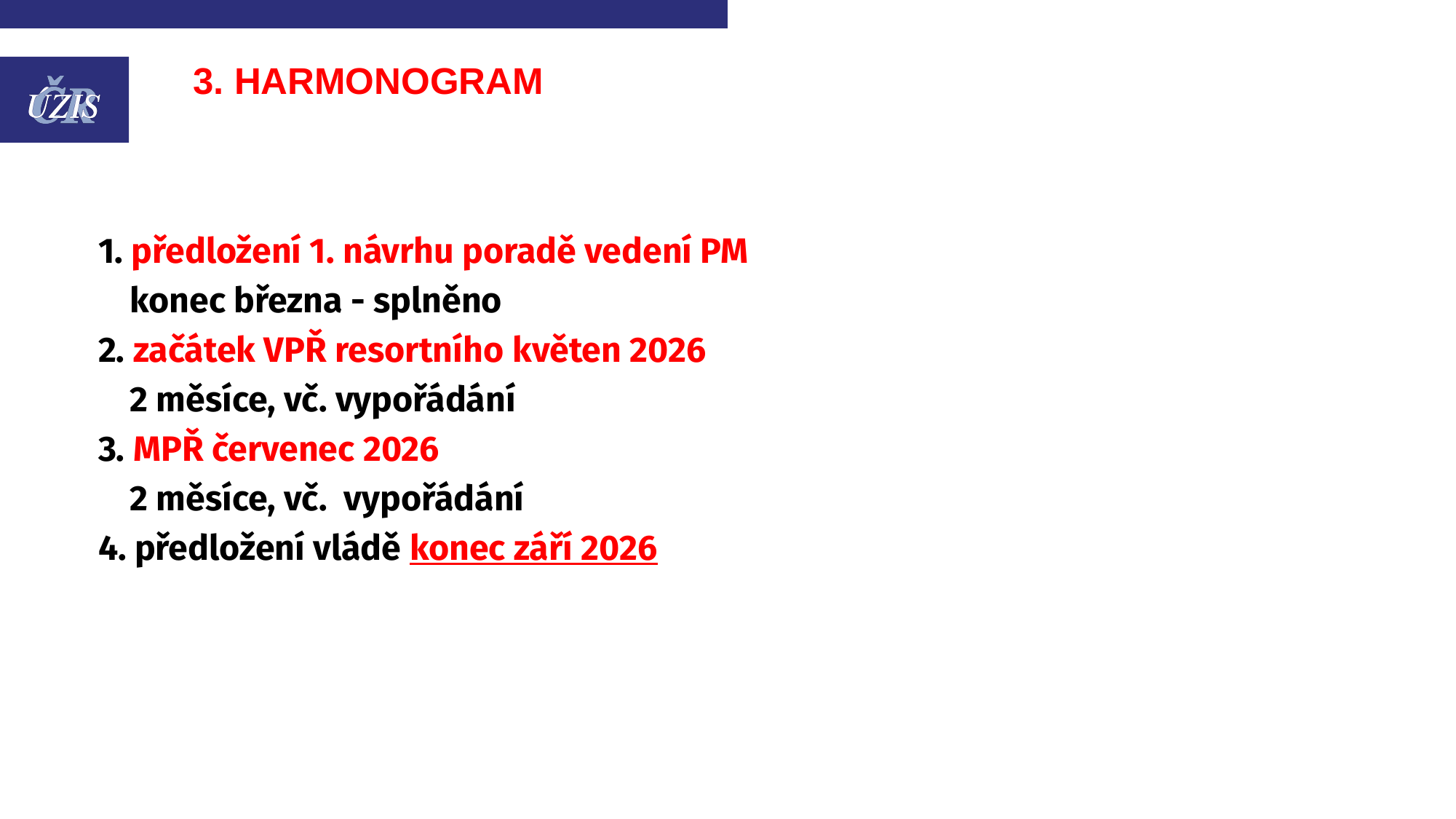

# 3. HARMONOGRAM

1. předložení 1. návrhu poradě vedení PM
	konec března - splněno
2. začátek VPŘ resortního květen 2026
	2 měsíce, vč. vypořádání
3. MPŘ červenec 2026
	2 měsíce, vč.  vypořádání
4. předložení vládě konec září 2026